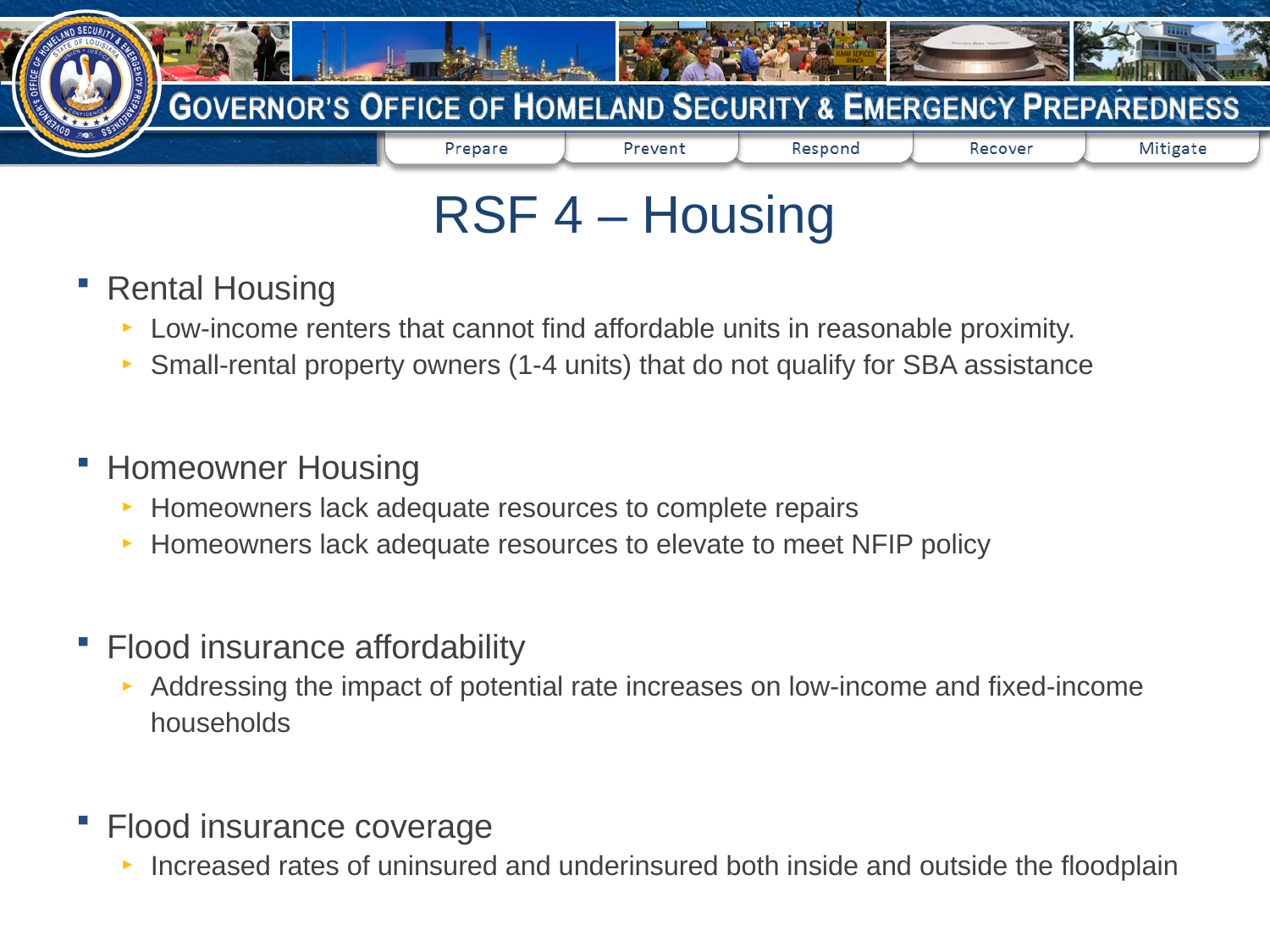

RSF 4 – Housing
Rental Housing
Low-income renters that cannot find affordable units in reasonable proximity.
Small-rental property owners (1-4 units) that do not qualify for SBA assistance

Homeowner Housing
Homeowners lack adequate resources to complete repairs
Homeowners lack adequate resources to elevate to meet NFIP policy

Flood insurance affordability
Addressing the impact of potential rate increases on low-income and fixed-income households

Flood insurance coverage
Increased rates of uninsured and underinsured both inside and outside the floodplain